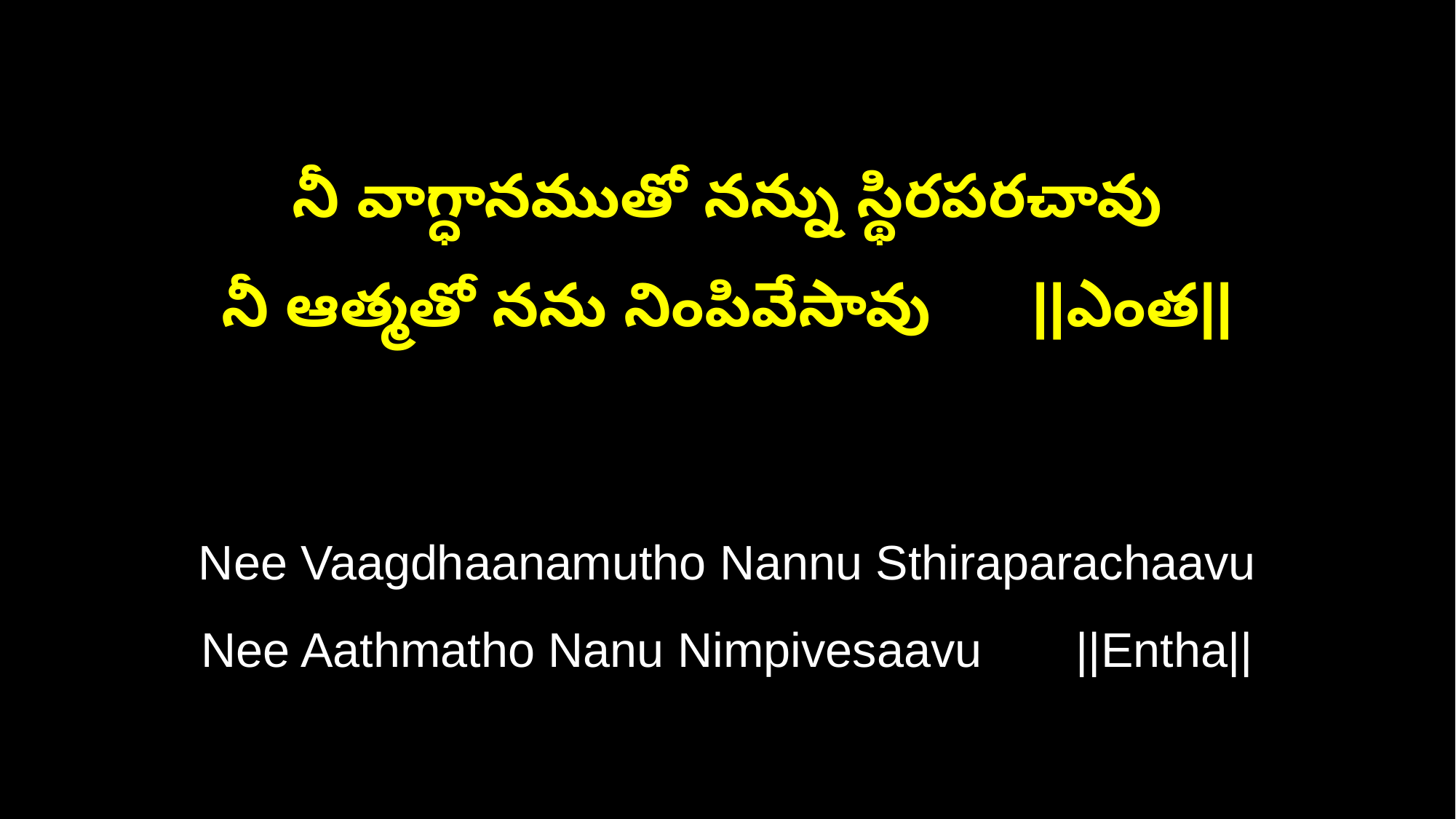

నీ వాగ్ధానముతో నన్ను స్థిరపరచావు
నీ ఆత్మతో నను నింపివేసావు      ||ఎంత||
Nee Vaagdhaanamutho Nannu Sthiraparachaavu
Nee Aathmatho Nanu Nimpivesaavu       ||Entha||